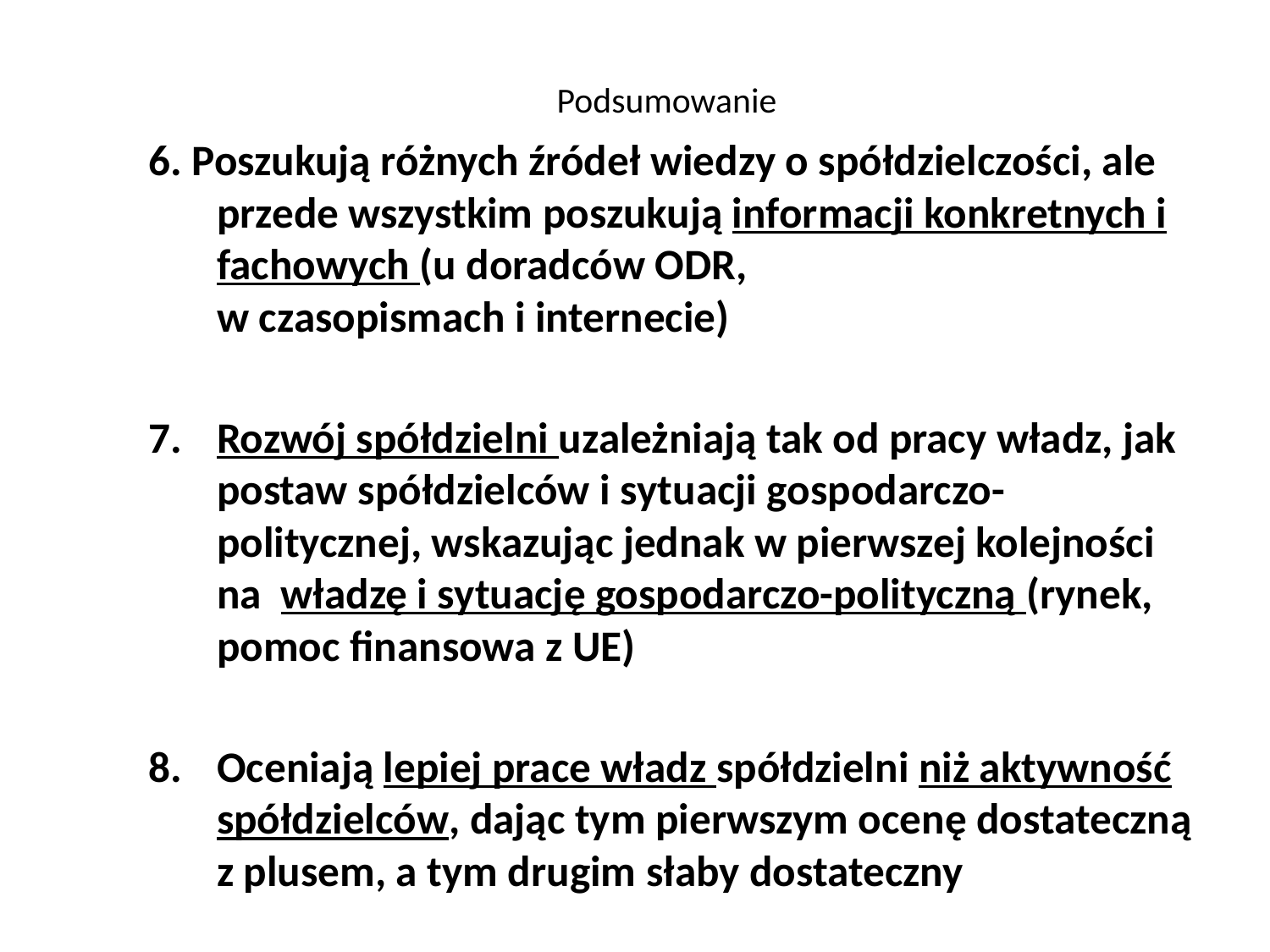

# Podsumowanie
6. Poszukują różnych źródeł wiedzy o spółdzielczości, ale przede wszystkim poszukują informacji konkretnych i fachowych (u doradców ODR,
w czasopismach i internecie)

Rozwój spółdzielni uzależniają tak od pracy władz, jak postaw spółdzielców i sytuacji gospodarczo-politycznej, wskazując jednak w pierwszej kolejności na  władzę i sytuację gospodarczo-polityczną (rynek, pomoc finansowa z UE)

Oceniają lepiej prace władz spółdzielni niż aktywność spółdzielców, dając tym pierwszym ocenę dostateczną z plusem, a tym drugim słaby dostateczny